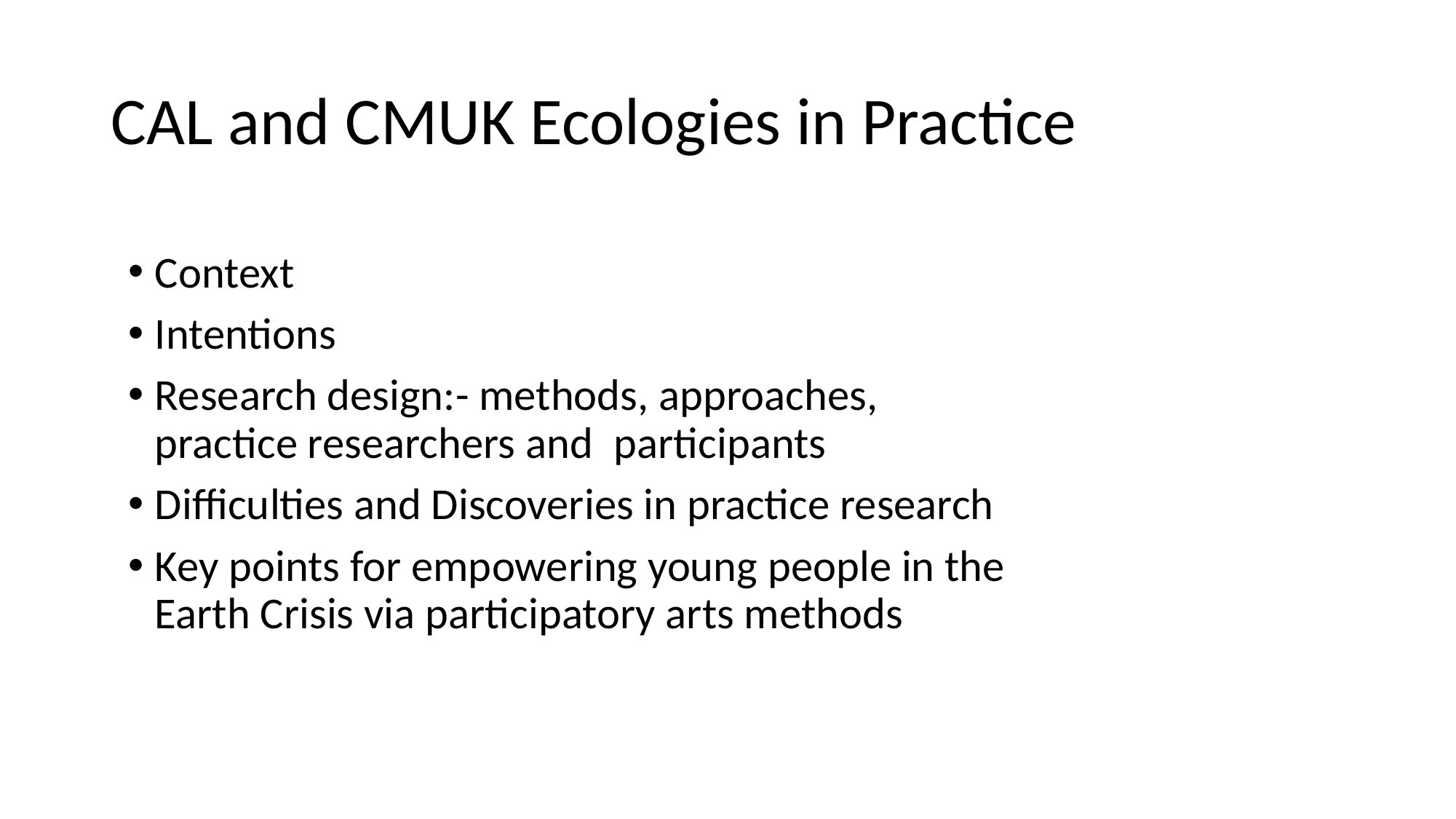

# CAL and CMUK Ecologies in Practice
Context
Intentions
Research design:- methods, approaches, practice researchers and  participants
Difficulties and Discoveries in practice research
Key points for empowering young people in the Earth Crisis via participatory arts methods